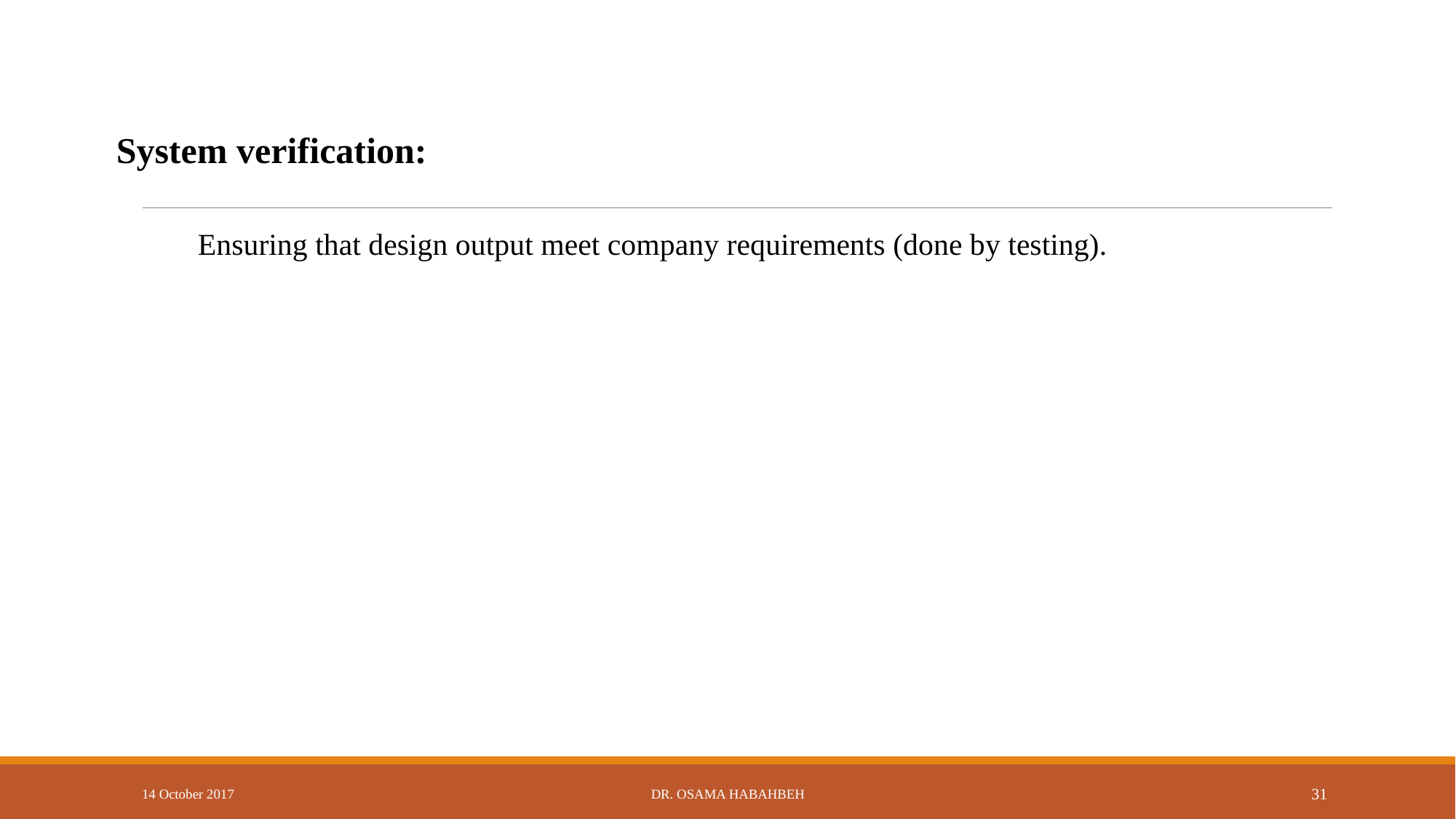

System verification:

Ensuring that design output meet company requirements (done by testing).
14 October 2017
Dr. Osama Habahbeh
31